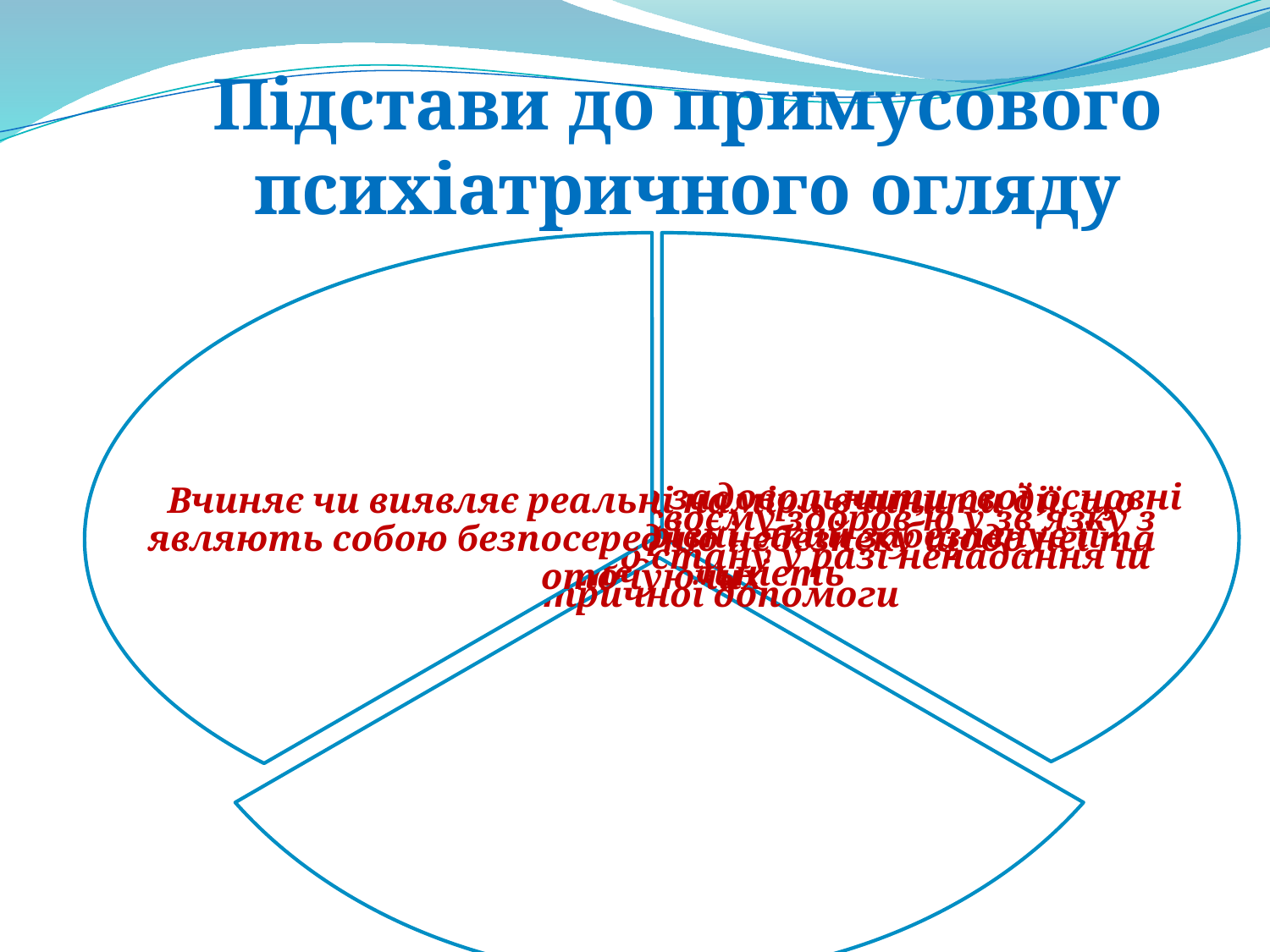

Підстави до примусового психіатричного огляду
Неспроможна самостійно задовольнити свої основні життєві потреби на рівні, який забезпечує її життєдіяльність
Завдасть значної шкоди своєму здоров’ю у зв’язку з погіршенням психічного стану у разі ненадання їй психіатричної допомоги
Вчиняє чи виявляє реальні наміри вчинити дії, що являють собою безпосередню небезпеку щодо неї та оточуючих
#